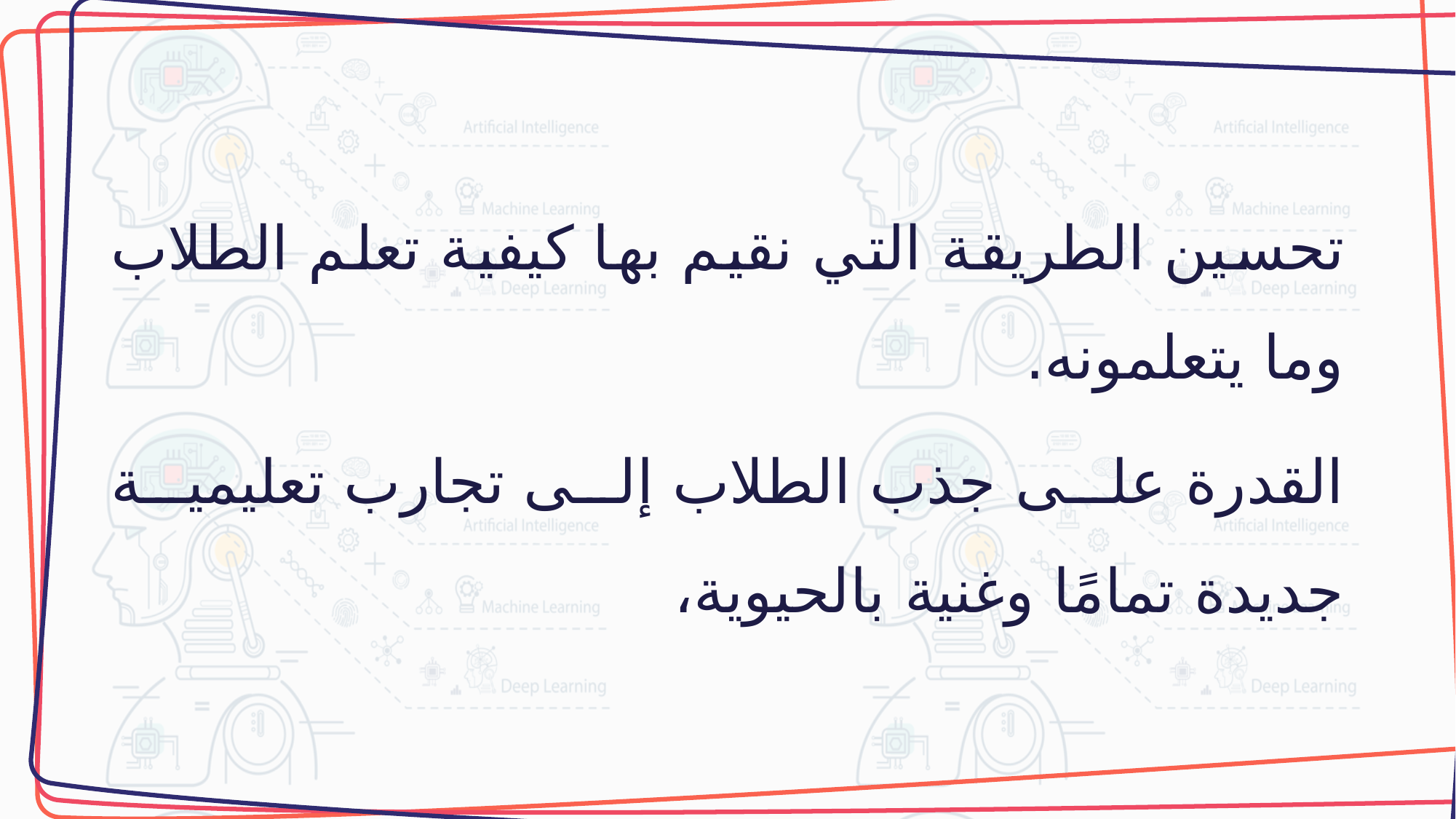

تحسين الطريقة التي نقيم بها كيفية تعلم الطلاب وما يتعلمونه.
القدرة على جذب الطلاب إلى تجارب تعليمية جديدة تمامًا وغنية بالحيوية،